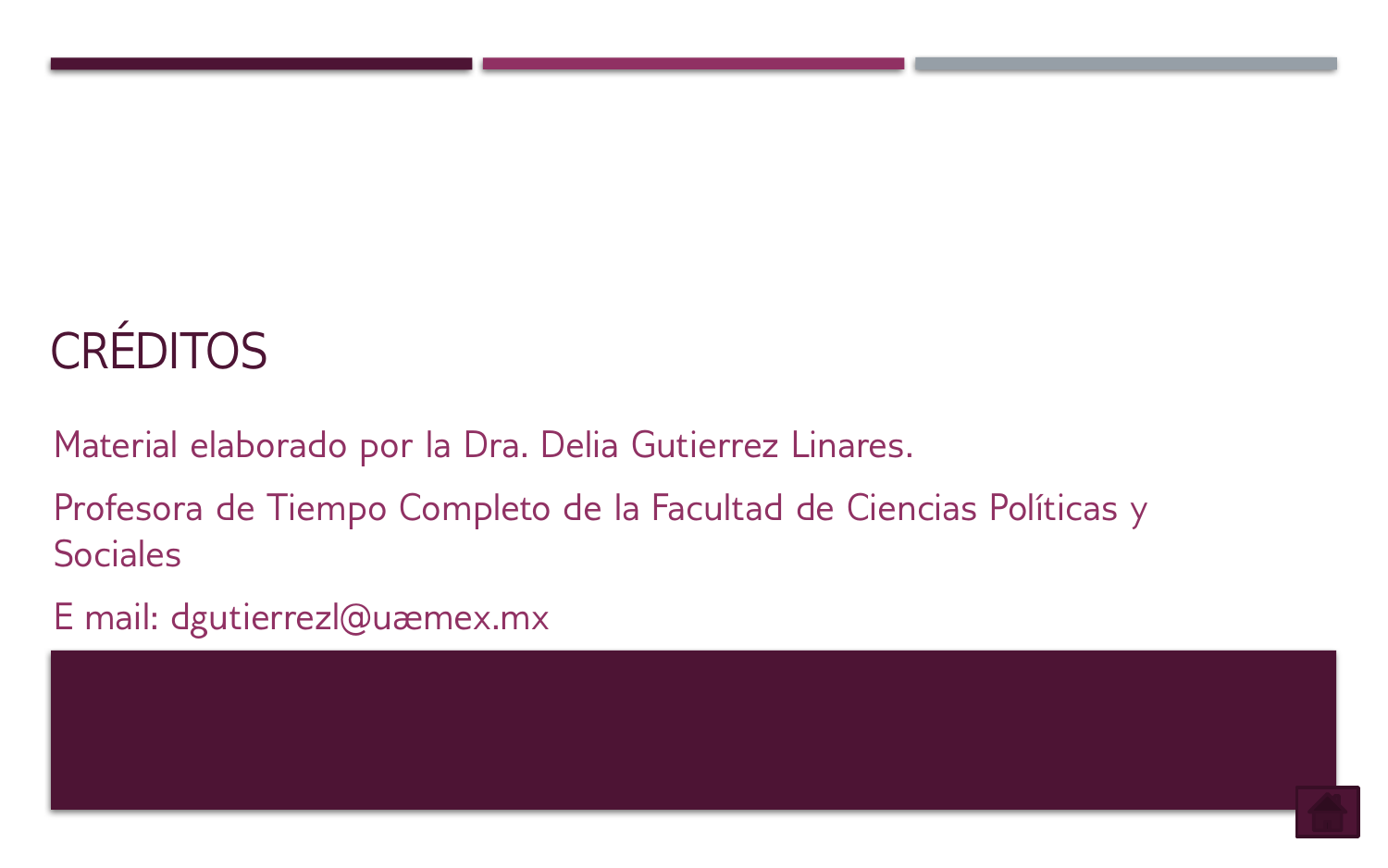

# CRÉDITOS
Material elaborado por la Dra. Delia Gutierrez Linares.
Profesora de Tiempo Completo de la Facultad de Ciencias Políticas y Sociales
E mail: dgutierrezl@uaemex.mx